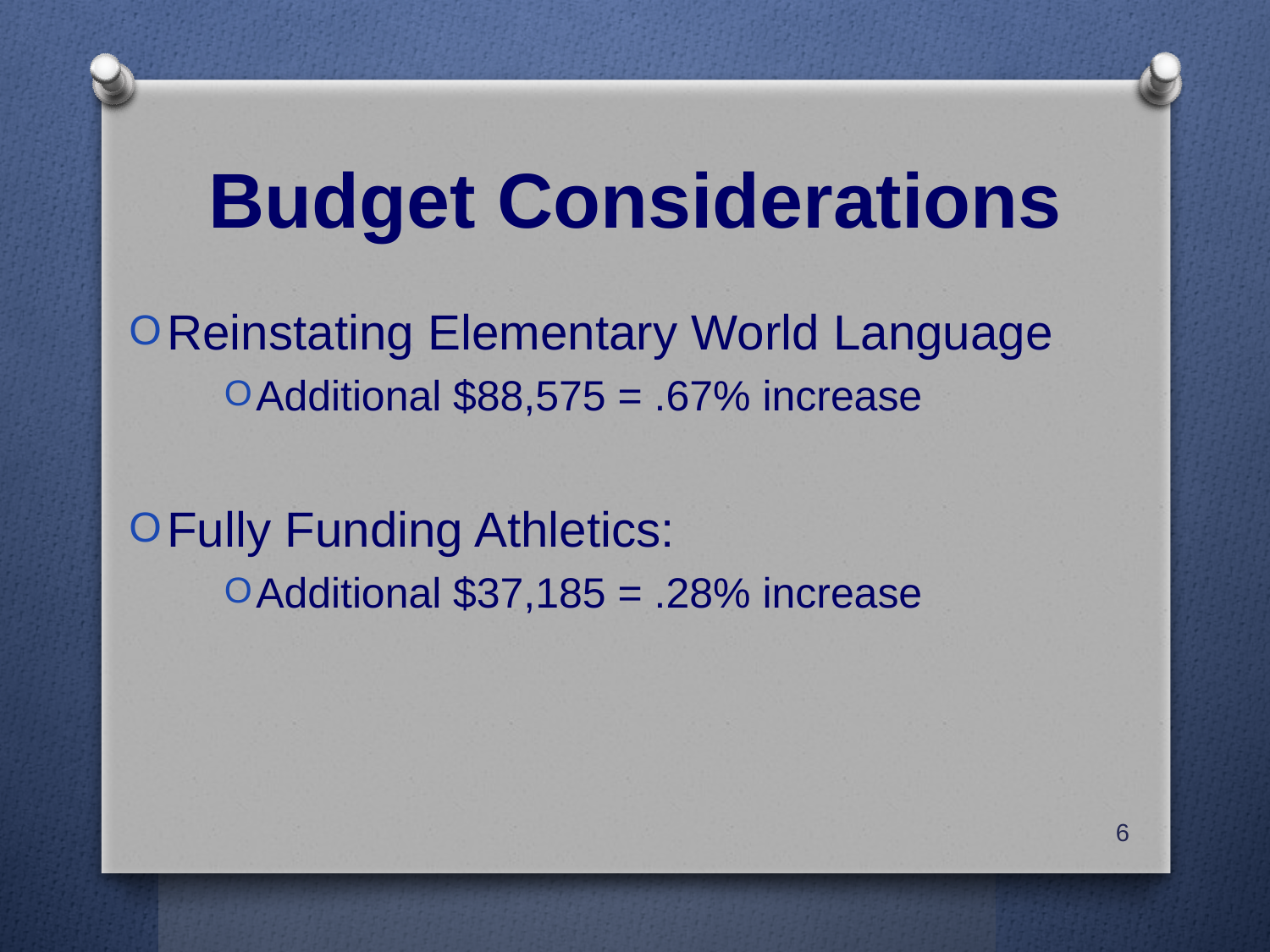

# Budget Considerations
Reinstating Elementary World Language
Additional $88,575 = .67% increase

Fully Funding Athletics:
Additional $37,185 = .28% increase
6